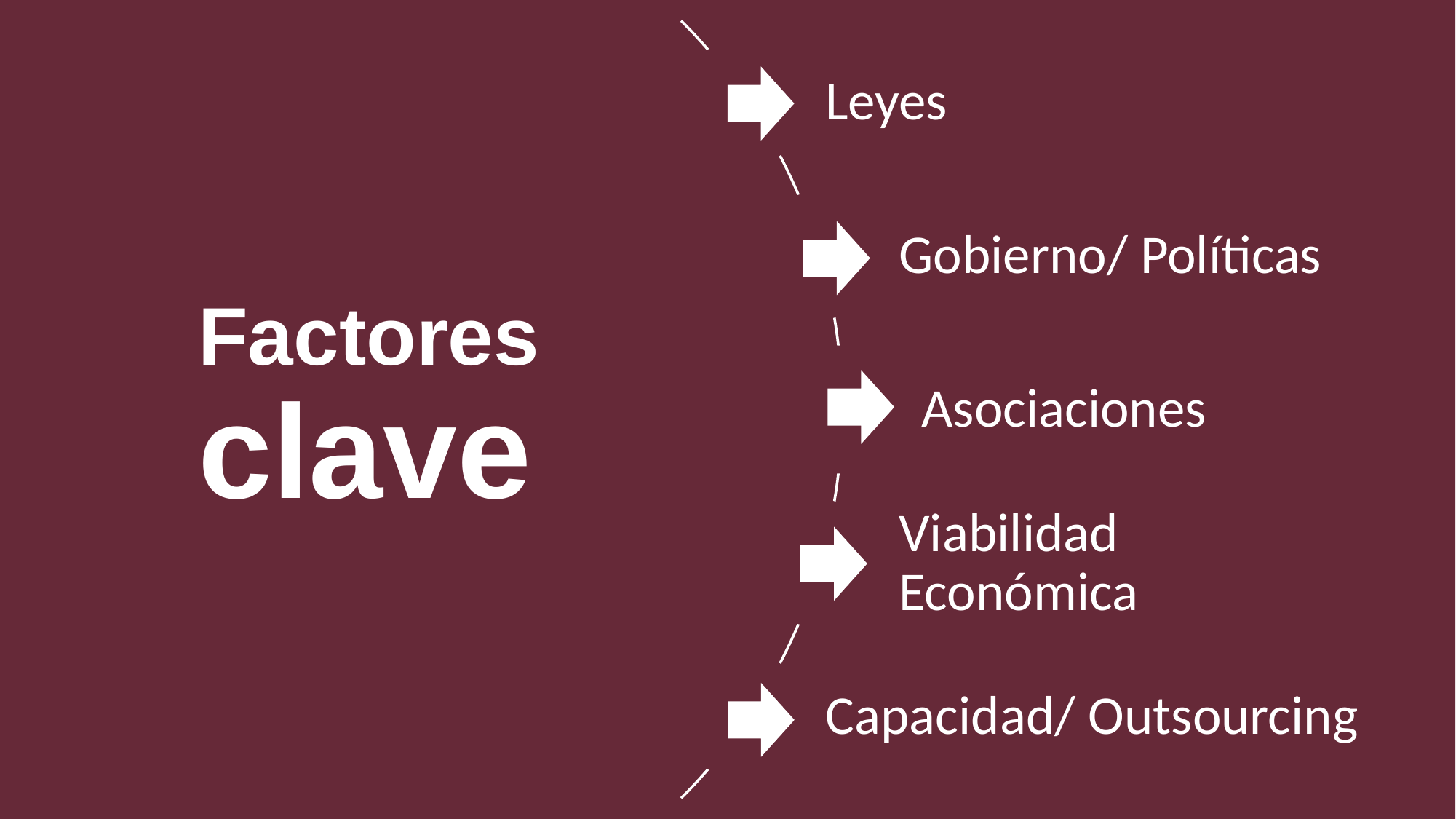

Leyes
Gobierno/ Políticas
Asociaciones
Viabilidad Económica
Capacidad/ Outsourcing

Factores clave